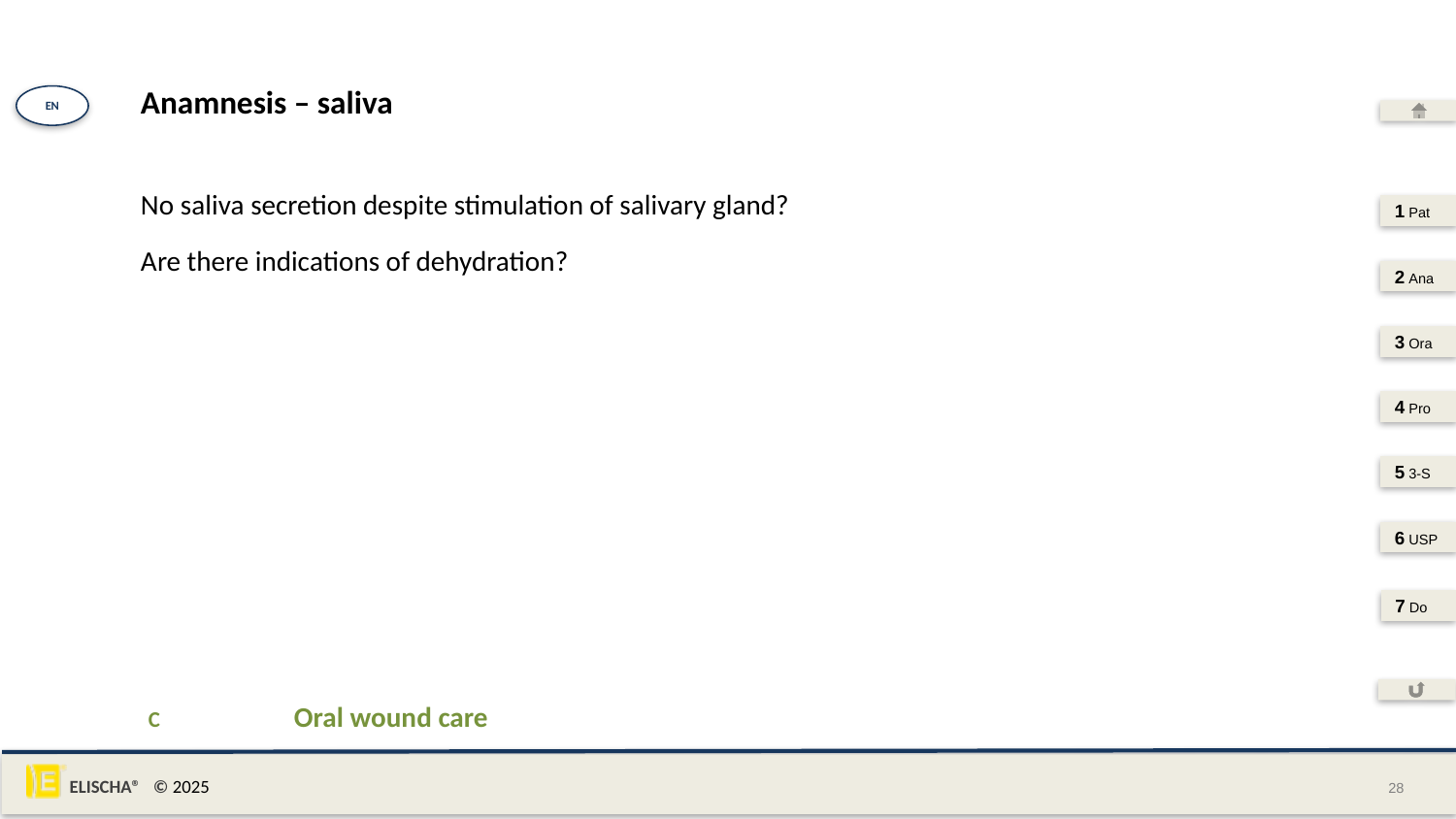

# Anamnesis – saliva
EN

No saliva secretion despite stimulation of salivary gland?
Are there indications of dehydration?

1 Pat
2 Ana
3 Ora
4 Pro
5 3-S
6 USP
7 Do

C	Oral wound care
28